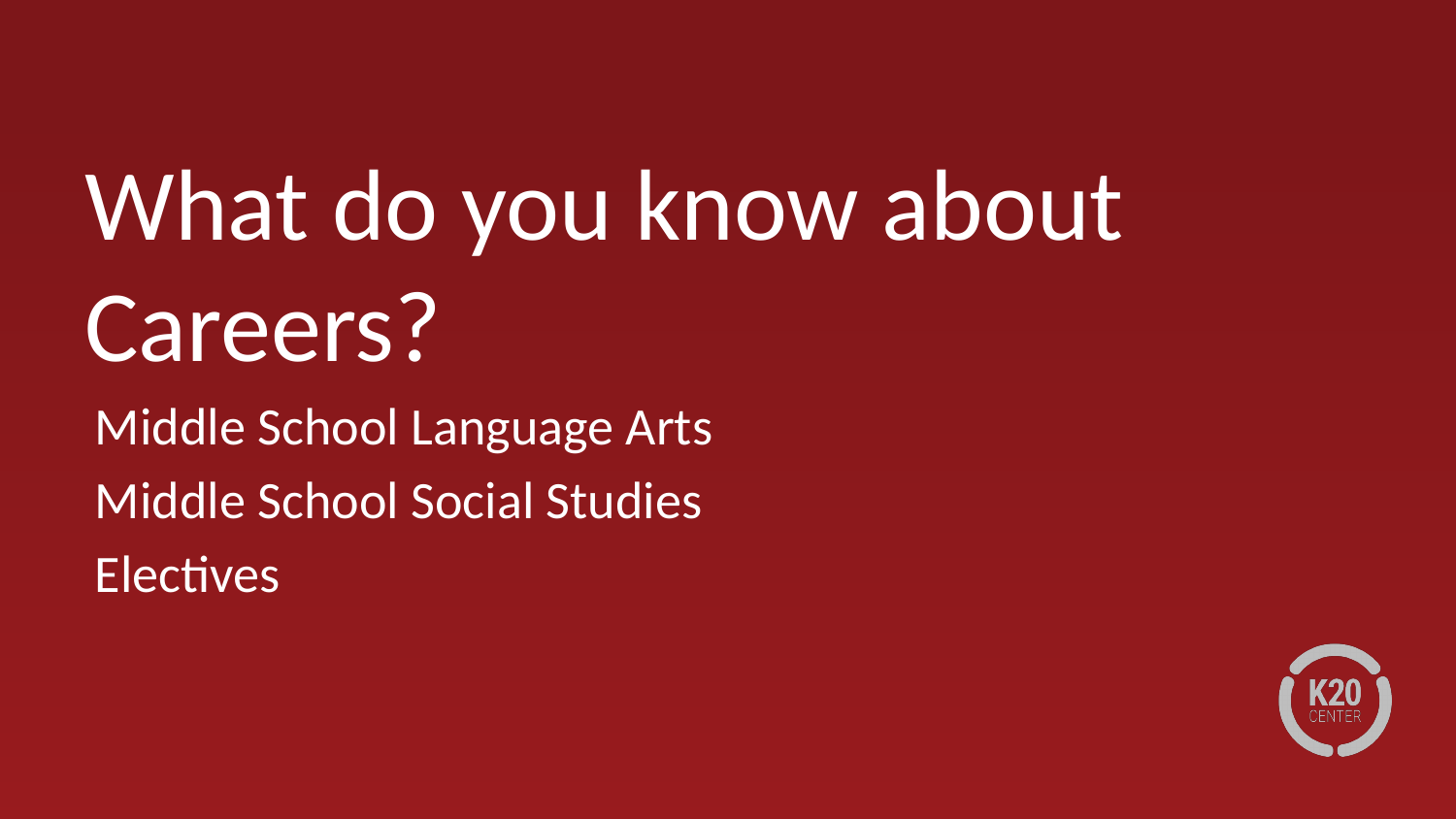

# What do you know about Careers?
Middle School Language Arts
Middle School Social Studies
Electives